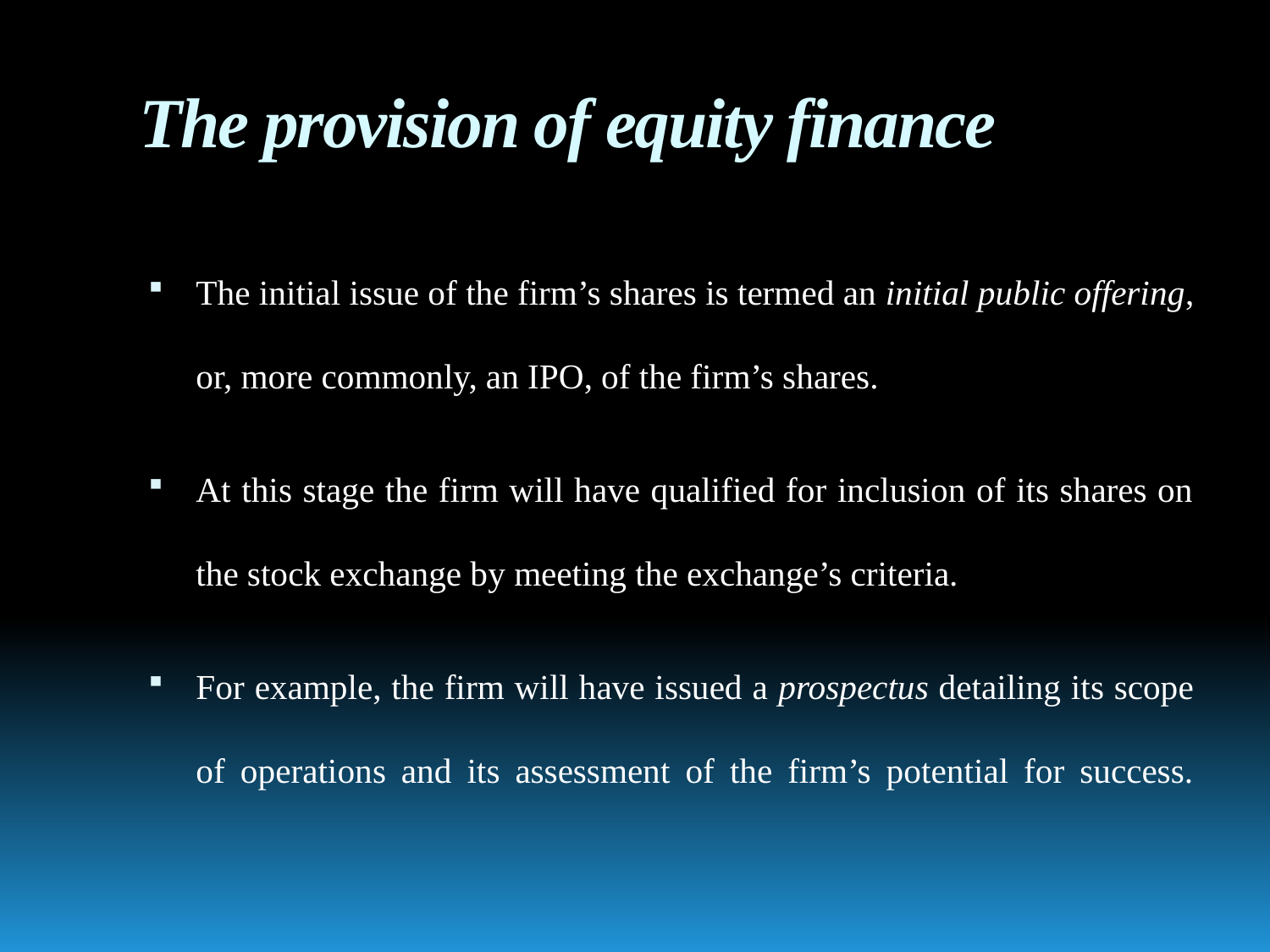

# The provision of equity finance
The initial issue of the firm’s shares is termed an initial public offering, or, more commonly, an IPO, of the firm’s shares.
At this stage the firm will have qualified for inclusion of its shares on the stock exchange by meeting the exchange’s criteria.
For example, the firm will have issued a prospectus detailing its scope of operations and its assessment of the firm’s potential for success.